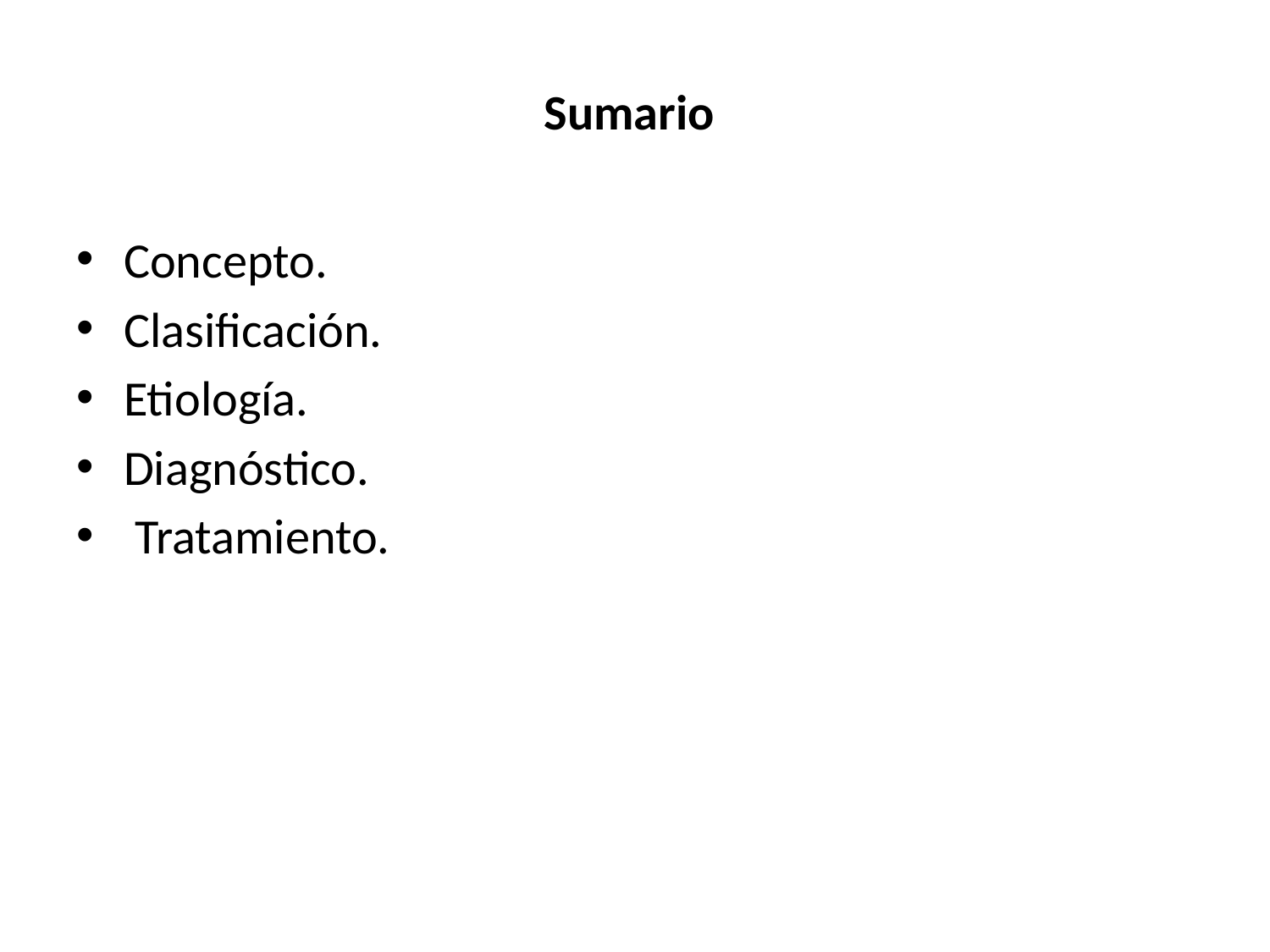

# Sumario
Concepto.
Clasificación.
Etiología.
Diagnóstico.
 Tratamiento.